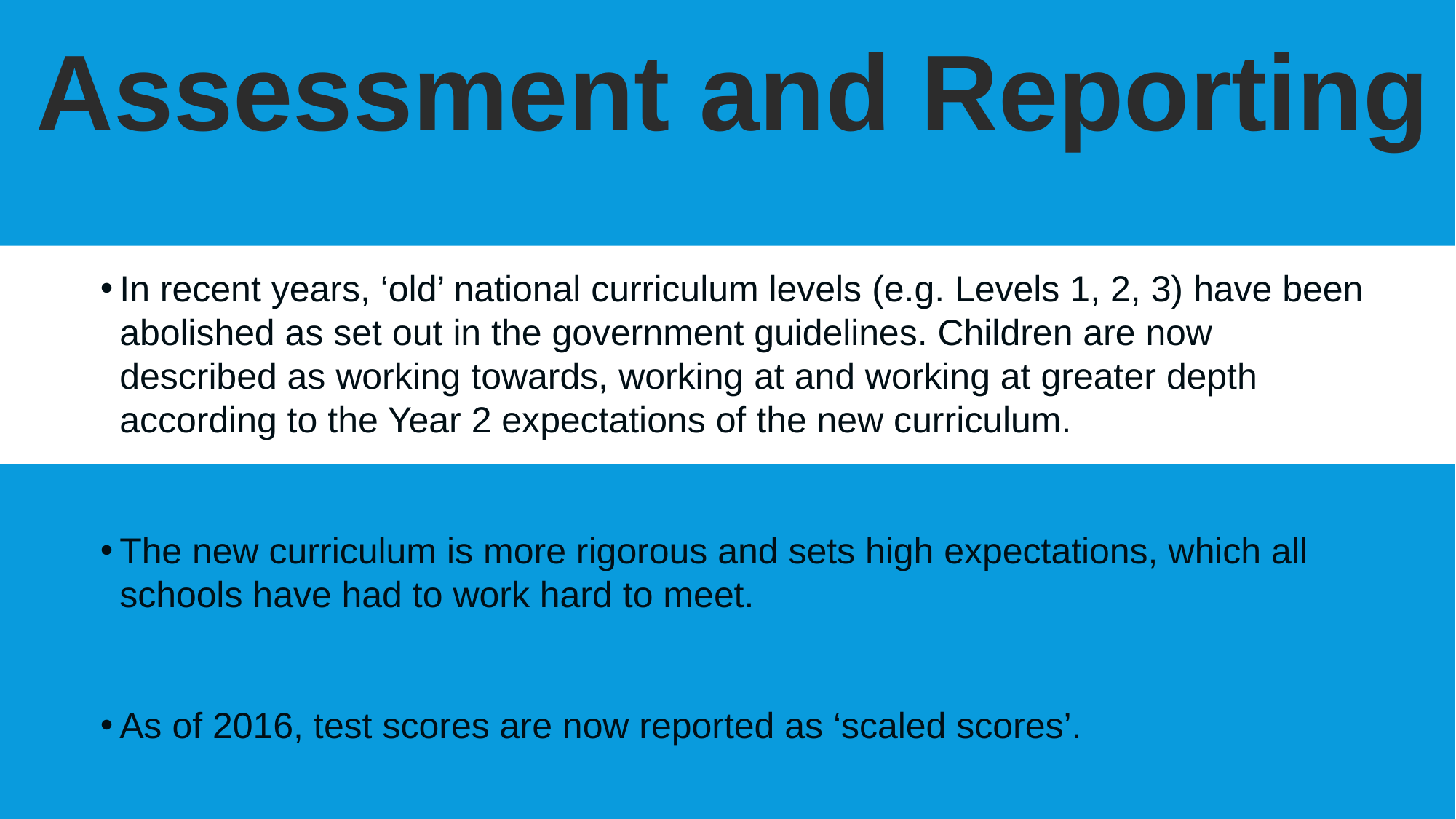

Assessment and Reporting

In recent years, ‘old’ national curriculum levels (e.g. Levels 1, 2, 3) have been abolished as set out in the government guidelines. Children are now described as working towards, working at and working at greater depth according to the Year 2 expectations of the new curriculum.

The new curriculum is more rigorous and sets high expectations, which all schools have had to work hard to meet.

As of 2016, test scores are now reported as ‘scaled scores’.
#